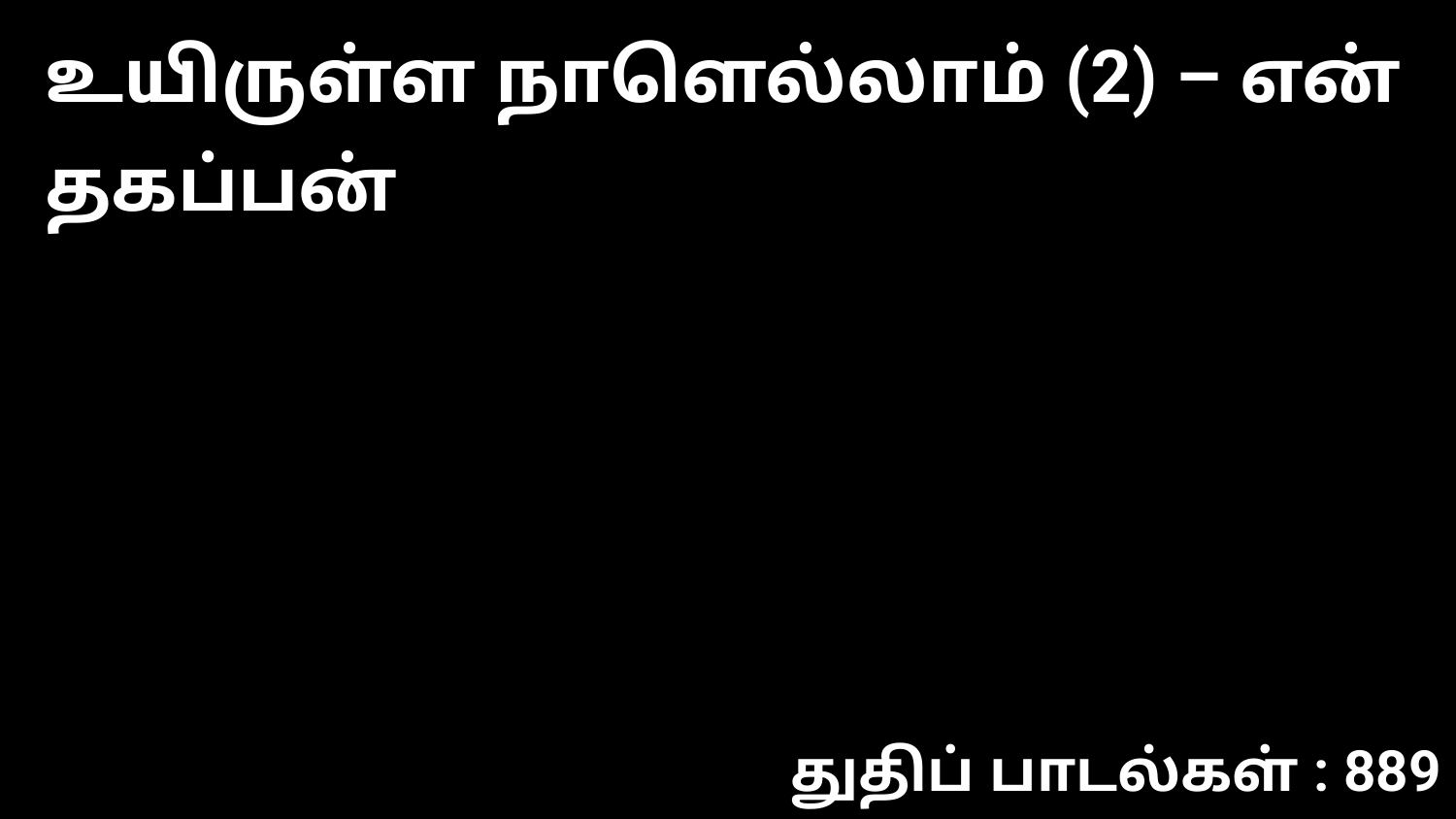

உயிருள்ள நாளெல்லாம் (2) – என் தகப்பன்
துதிப் பாடல்கள் : 889